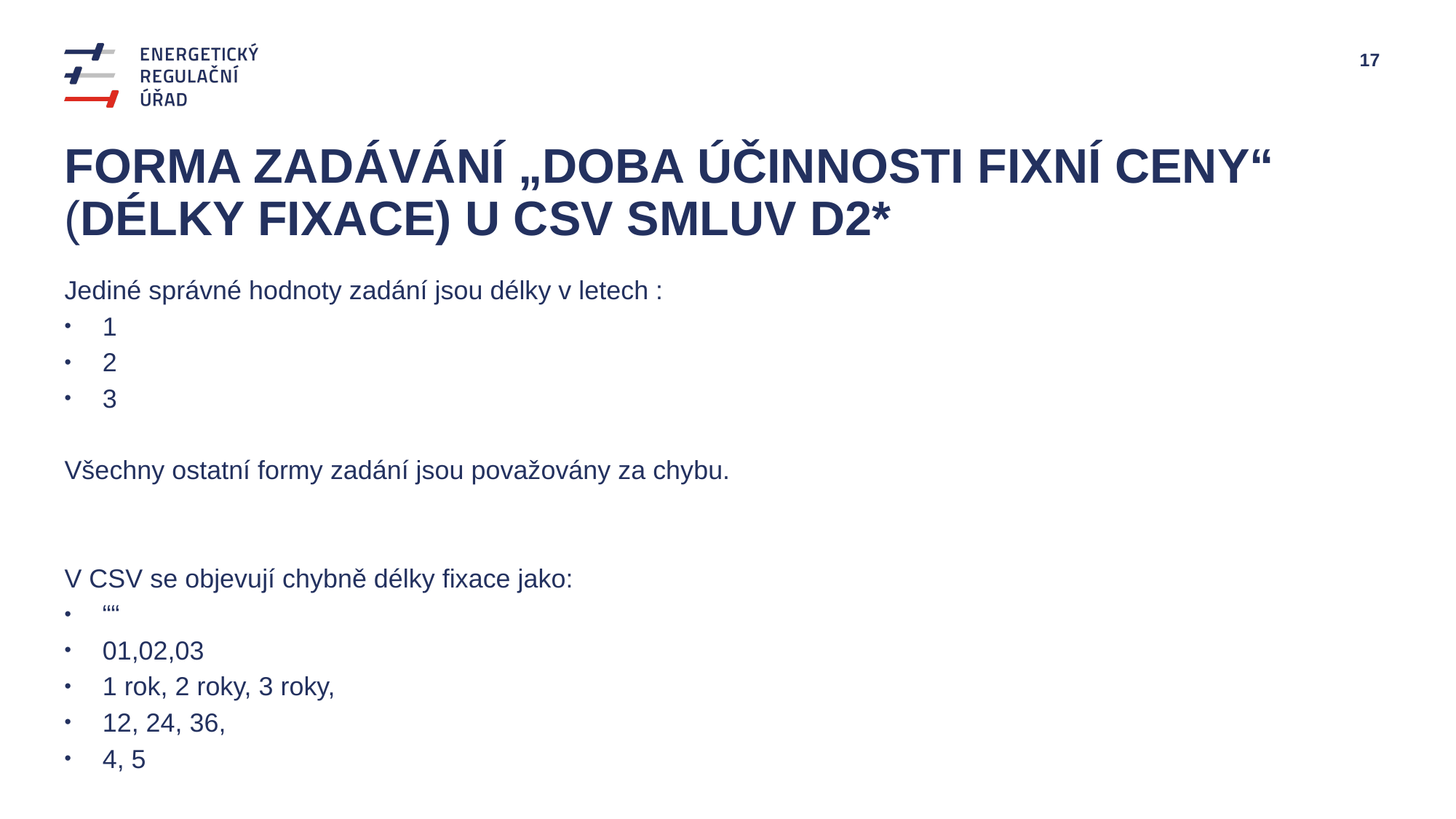

# Forma zadávání „Doba účinnosti fixní ceny“ (délky fixace) u CSV smluv D2*
Jediné správné hodnoty zadání jsou délky v letech :
1
2
3

Všechny ostatní formy zadání jsou považovány za chybu.

V CSV se objevují chybně délky fixace jako:
““
01,02,03
1 rok, 2 roky, 3 roky,
12, 24, 36,
4, 5